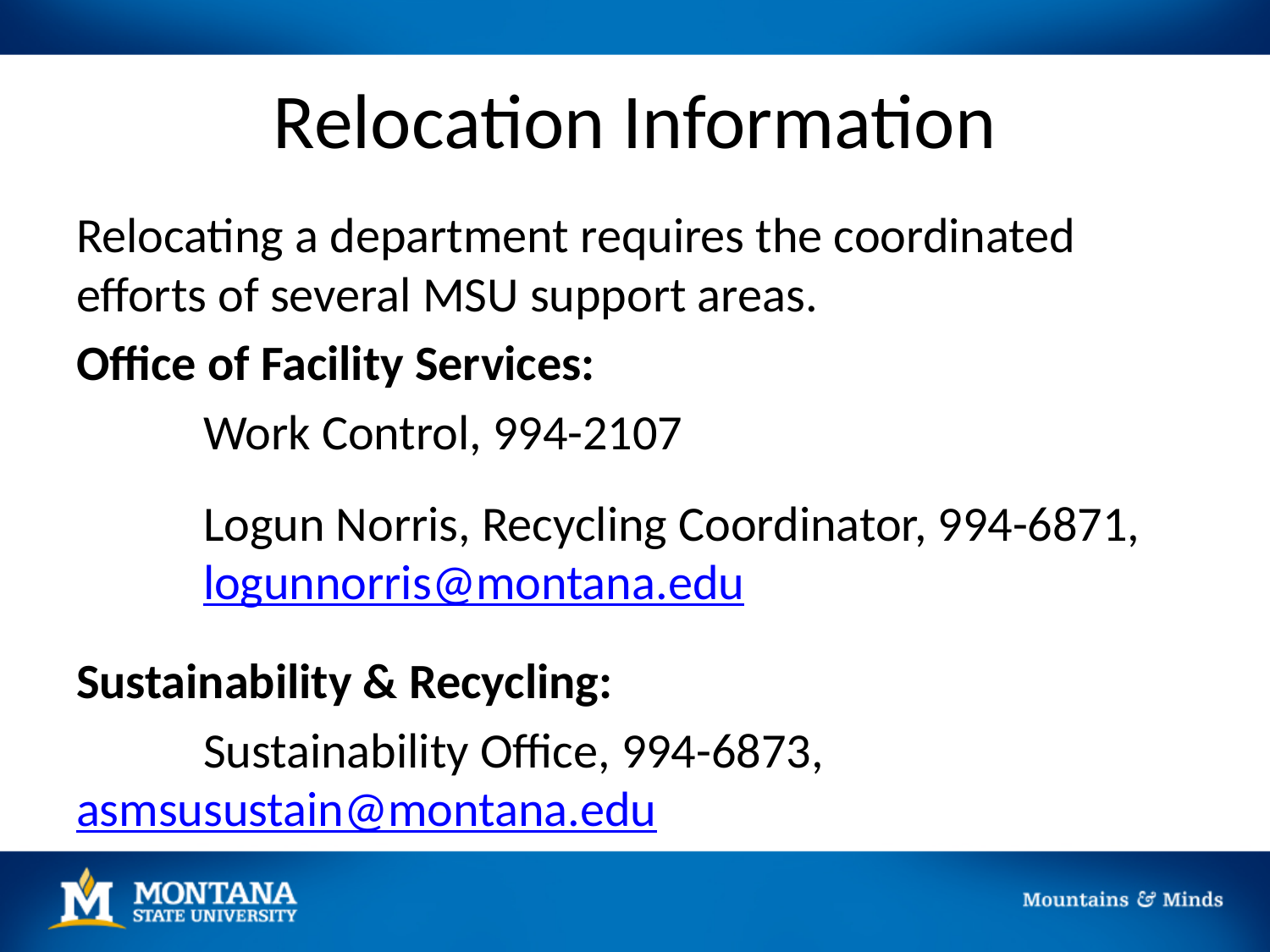

# Relocation Information
Relocating a department requires the coordinated efforts of several MSU support areas.
Office of Facility Services:
	Work Control, 994-2107

	Logun Norris, Recycling Coordinator, 994-6871, 	logunnorris@montana.edu

Sustainability & Recycling:
	Sustainability Office, 994-6873, 	asmsusustain@montana.edu